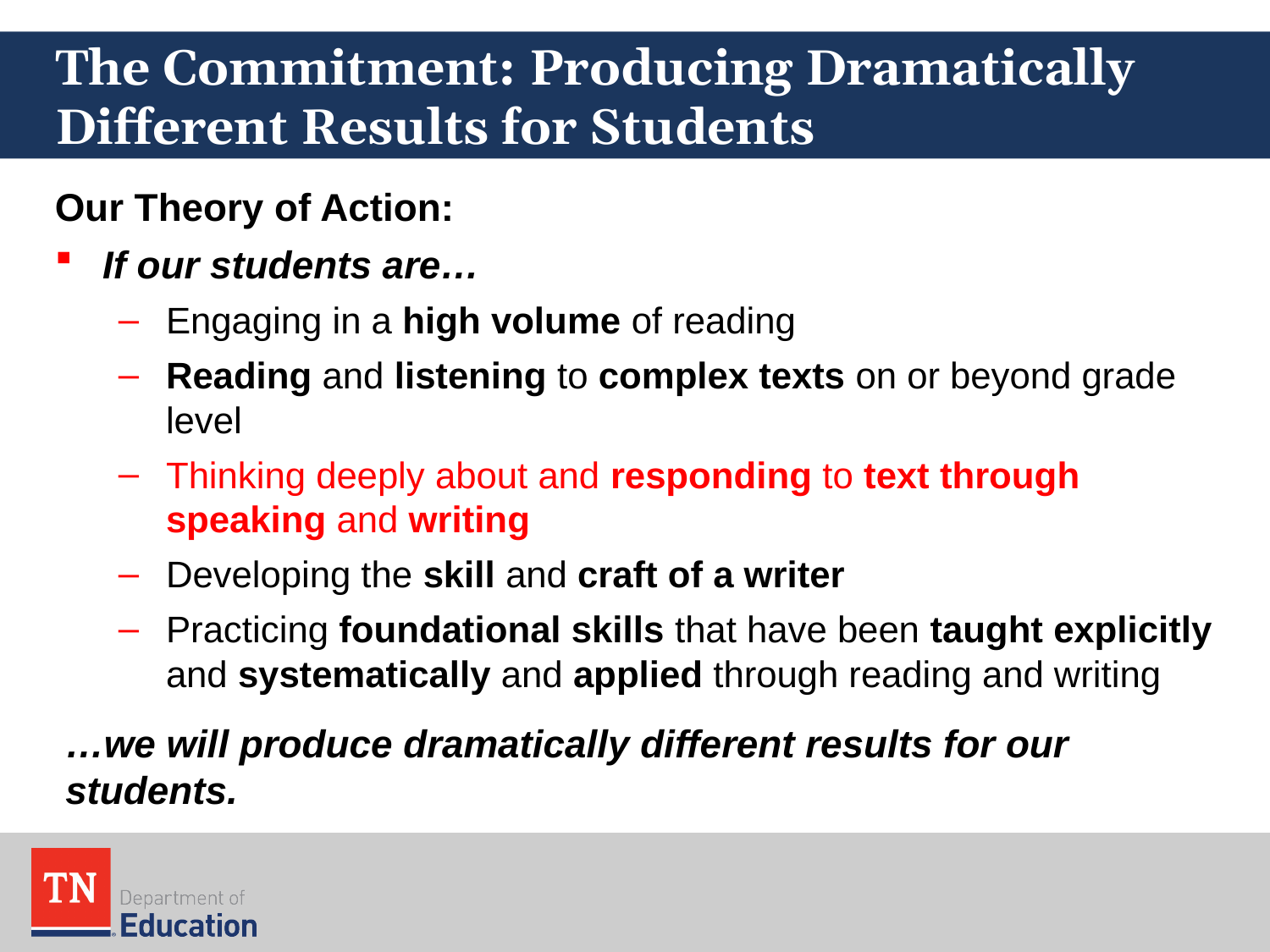

# The Commitment: Producing Dramatically Different Results for Students
Our Theory of Action:
If our students are…
Engaging in a high volume of reading
Reading and listening to complex texts on or beyond grade level
Thinking deeply about and responding to text through speaking and writing
Developing the skill and craft of a writer
Practicing foundational skills that have been taught explicitly and systematically and applied through reading and writing
…we will produce dramatically different results for our students.